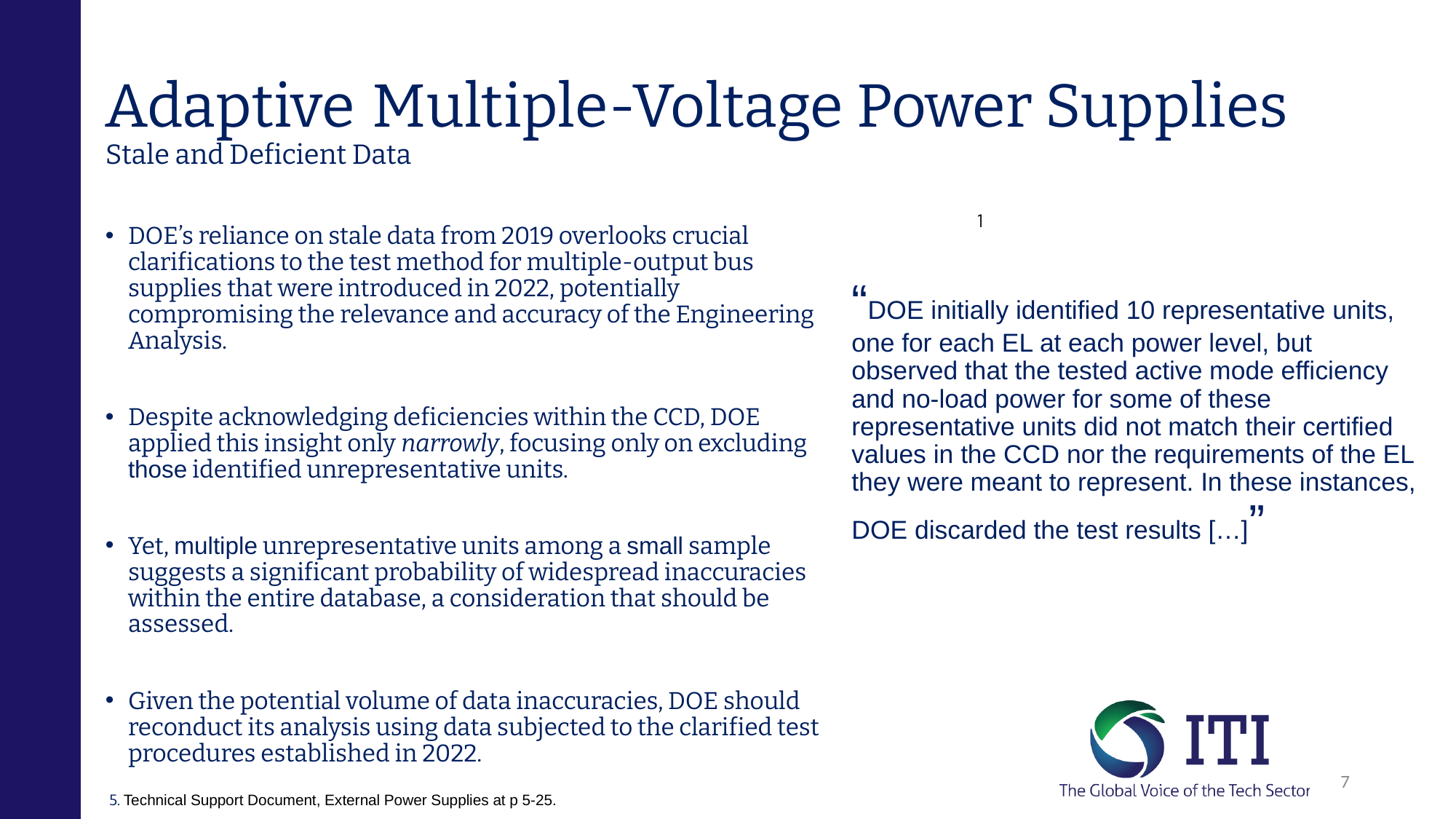

# Adaptive Multiple-Voltage Power Supplies
Stale and Deficient Data
1
DOE’s reliance on stale data from 2019 overlooks crucial clarifications to the test method for multiple-output bus supplies that were introduced in 2022, potentially compromising the relevance and accuracy of the Engineering Analysis.

Despite acknowledging deficiencies within the CCD, DOE applied this insight only narrowly, focusing only on excluding those identified unrepresentative units.

Yet, multiple unrepresentative units among a small sample suggests a significant probability of widespread inaccuracies within the entire database, a consideration that should be assessed.

Given the potential volume of data inaccuracies, DOE should reconduct its analysis using data subjected to the clarified test procedures established in 2022.
“DOE initially identified 10 representative units, one for each EL at each power level, but observed that the tested active mode efficiency and no-load power for some of these representative units did not match their certified values in the CCD nor the requirements of the EL they were meant to represent. In these instances, DOE discarded the test results […]”
7
5. Technical Support Document, External Power Supplies at p 5-25.